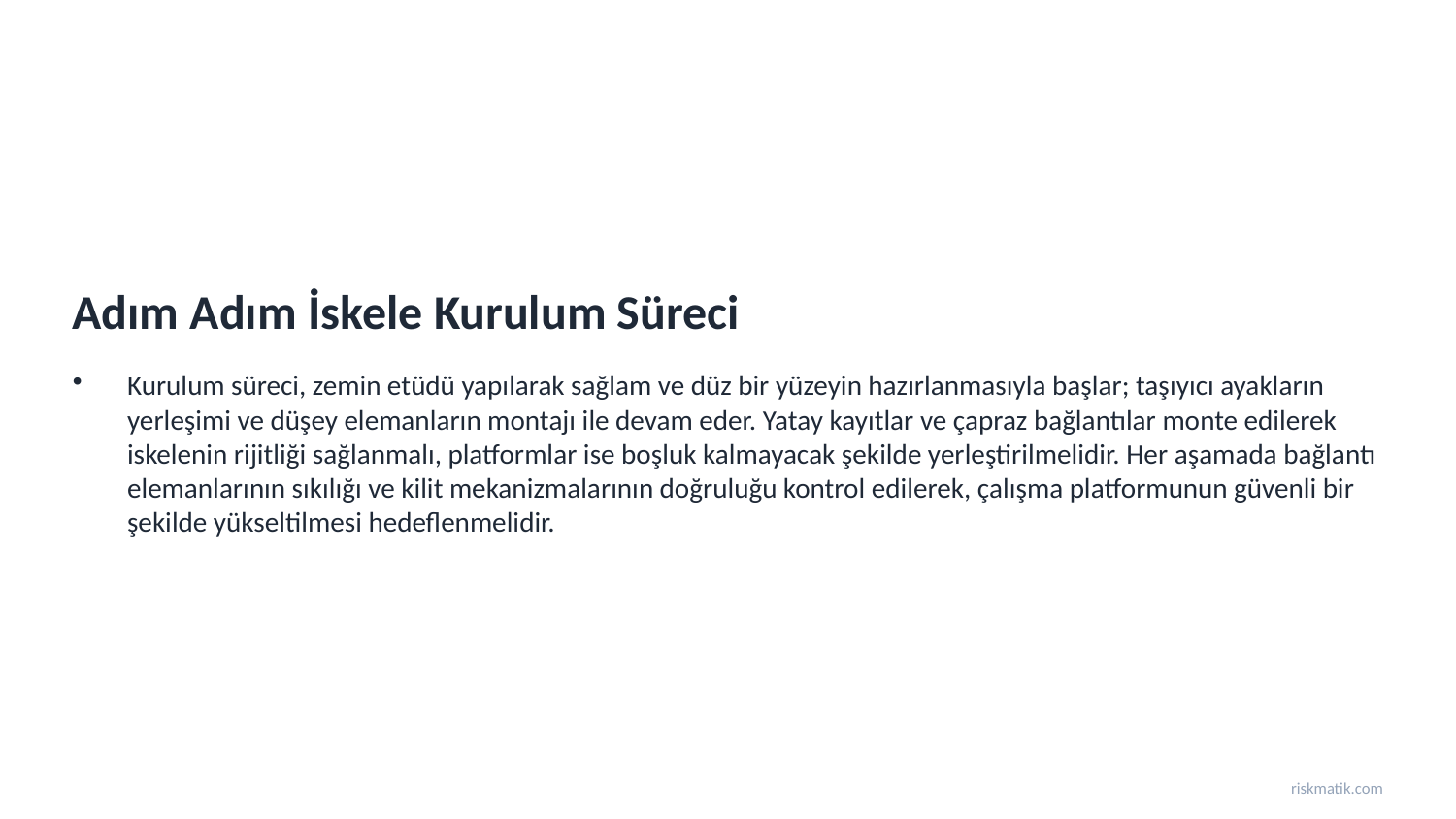

Adım Adım İskele Kurulum Süreci
Kurulum süreci, zemin etüdü yapılarak sağlam ve düz bir yüzeyin hazırlanmasıyla başlar; taşıyıcı ayakların yerleşimi ve düşey elemanların montajı ile devam eder. Yatay kayıtlar ve çapraz bağlantılar monte edilerek iskelenin rijitliği sağlanmalı, platformlar ise boşluk kalmayacak şekilde yerleştirilmelidir. Her aşamada bağlantı elemanlarının sıkılığı ve kilit mekanizmalarının doğruluğu kontrol edilerek, çalışma platformunun güvenli bir şekilde yükseltilmesi hedeflenmelidir.
riskmatik.com